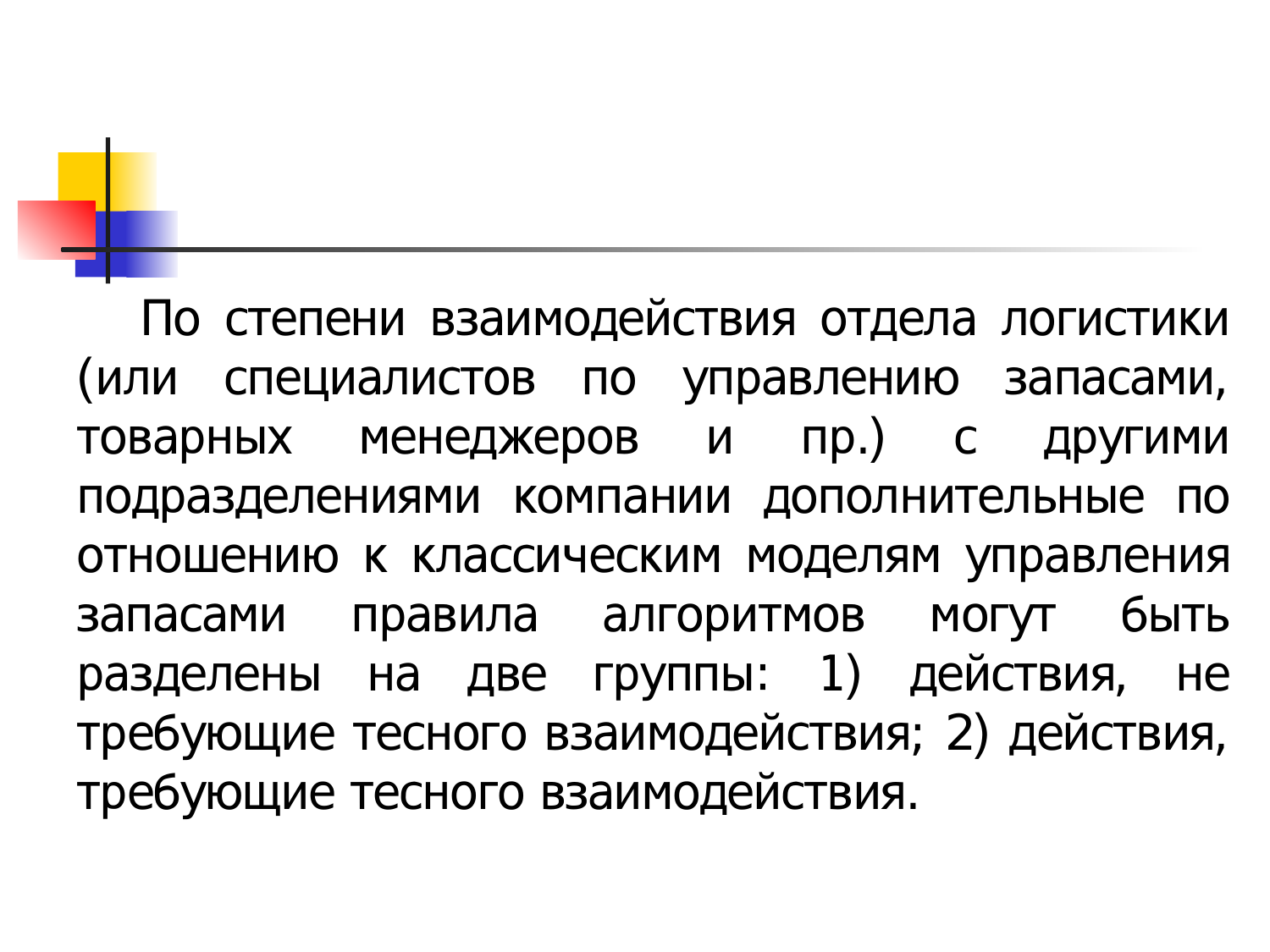

По степени взаимодействия отдела логистики (или специалистов по управлению запасами, товарных менеджеров и пр.) с другими подразделениями компании дополнительные по отношению к классическим моделям управления запасами правила алгоритмов могут быть разделены на две группы: 1) действия, не требующие тесного взаимодействия; 2) действия, требующие тесного взаимодействия.